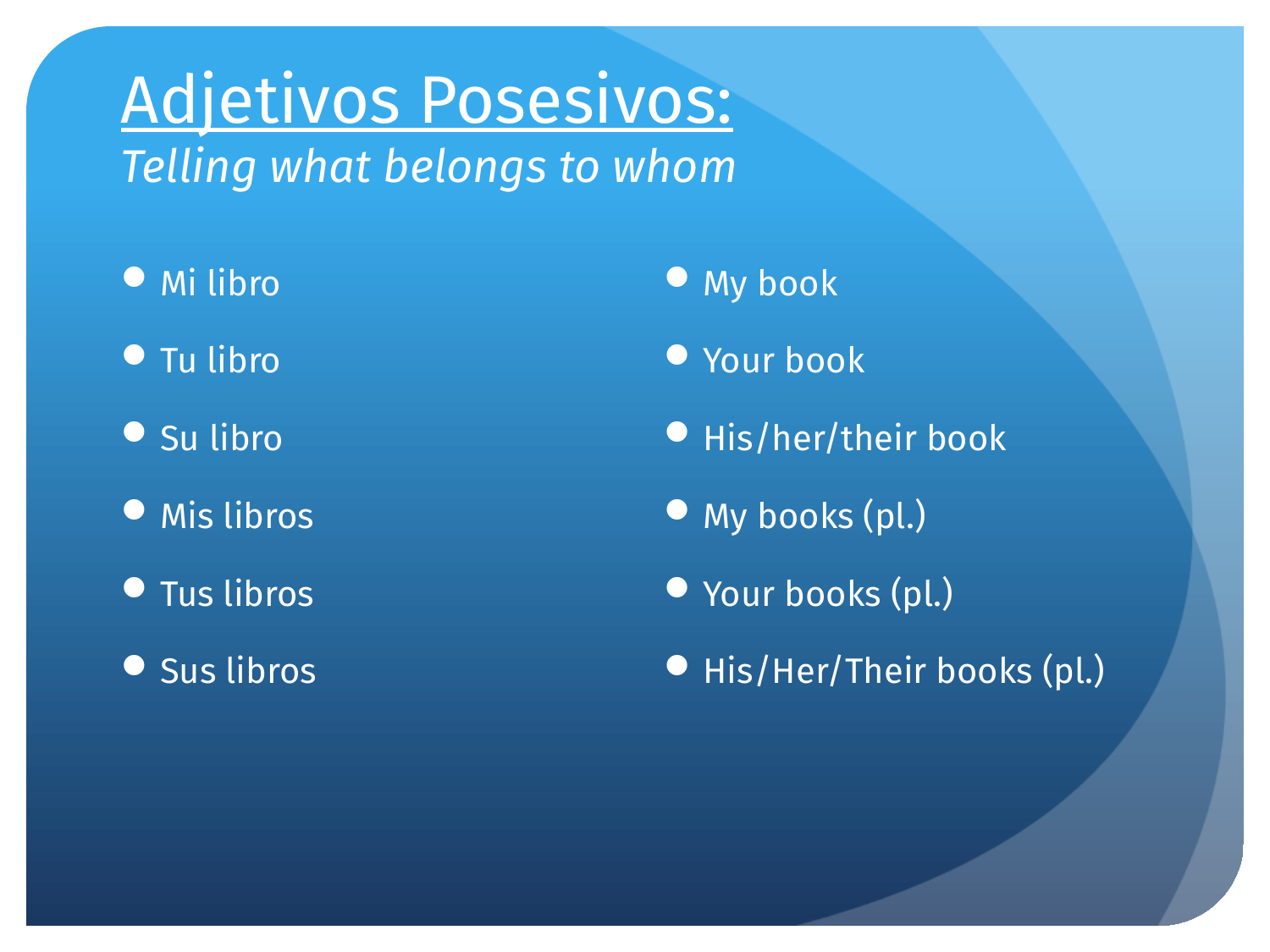

# Adjetivos Posesivos: Telling what belongs to whom
Mi libro
Tu libro
Su libro
Mis libros
Tus libros
Sus libros
My book
Your book
His/her/their book
My books (pl.)
Your books (pl.)
His/Her/Their books (pl.)